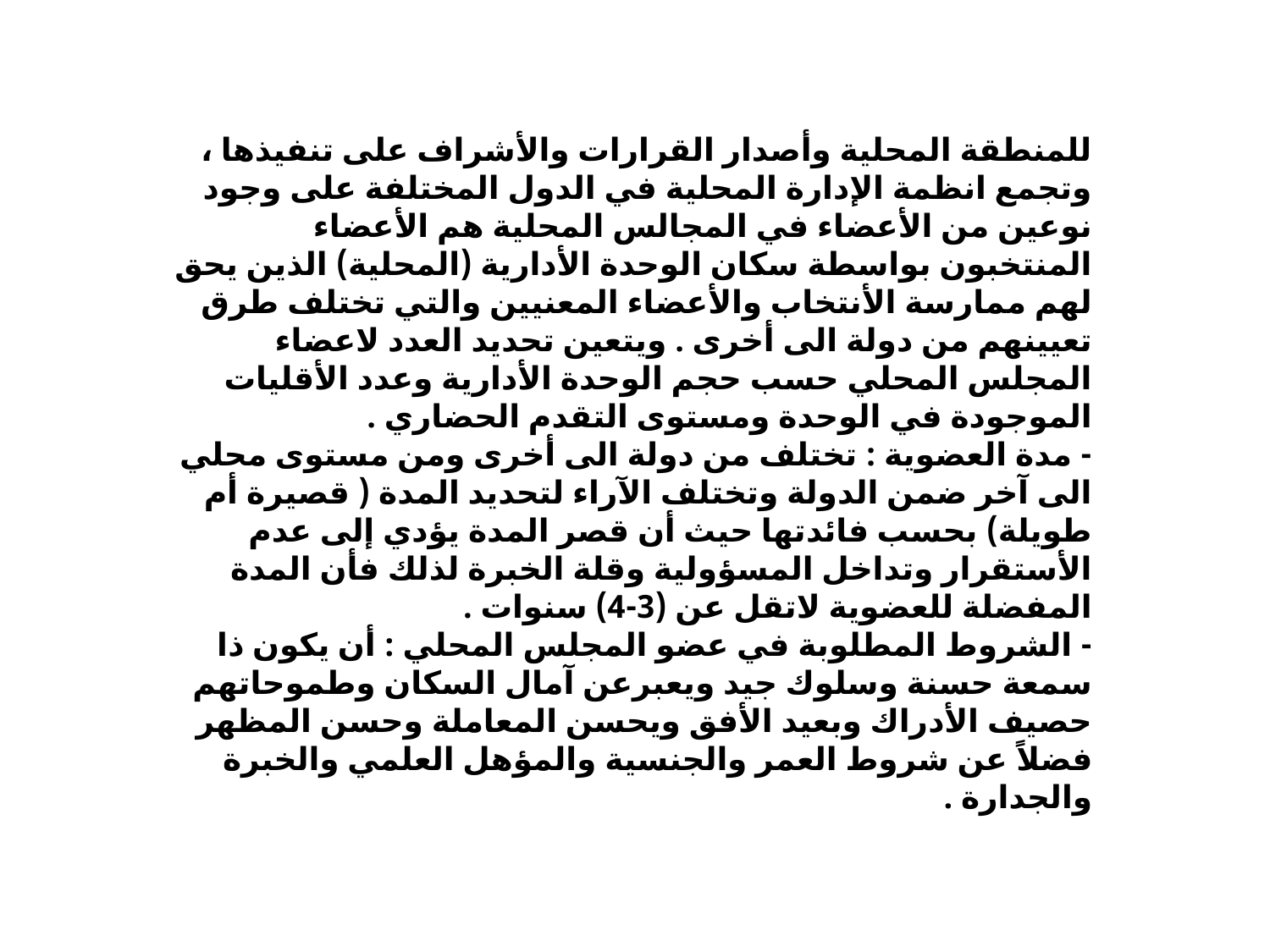

للمنطقة المحلية وأصدار القرارات والأشراف على تنفيذها ، وتجمع انظمة الإدارة المحلية في الدول المختلفة على وجود نوعين من الأعضاء في المجالس المحلية هم الأعضاء المنتخبون بواسطة سكان الوحدة الأدارية (المحلية) الذين يحق لهم ممارسة الأنتخاب والأعضاء المعنيين والتي تختلف طرق تعيينهم من دولة الى أخرى . ويتعين تحديد العدد لاعضاء المجلس المحلي حسب حجم الوحدة الأدارية وعدد الأقليات الموجودة في الوحدة ومستوى التقدم الحضاري .
- مدة العضوية : تختلف من دولة الى أخرى ومن مستوى محلي الى آخر ضمن الدولة وتختلف الآراء لتحديد المدة ( قصيرة أم طويلة) بحسب فائدتها حيث أن قصر المدة يؤدي إلى عدم الأستقرار وتداخل المسؤولية وقلة الخبرة لذلك فأن المدة المفضلة للعضوية لاتقل عن (3-4) سنوات .
- الشروط المطلوبة في عضو المجلس المحلي : أن يكون ذا سمعة حسنة وسلوك جيد ويعبرعن آمال السكان وطموحاتهم حصيف الأدراك وبعيد الأفق ويحسن المعاملة وحسن المظهر فضلاً عن شروط العمر والجنسية والمؤهل العلمي والخبرة والجدارة .